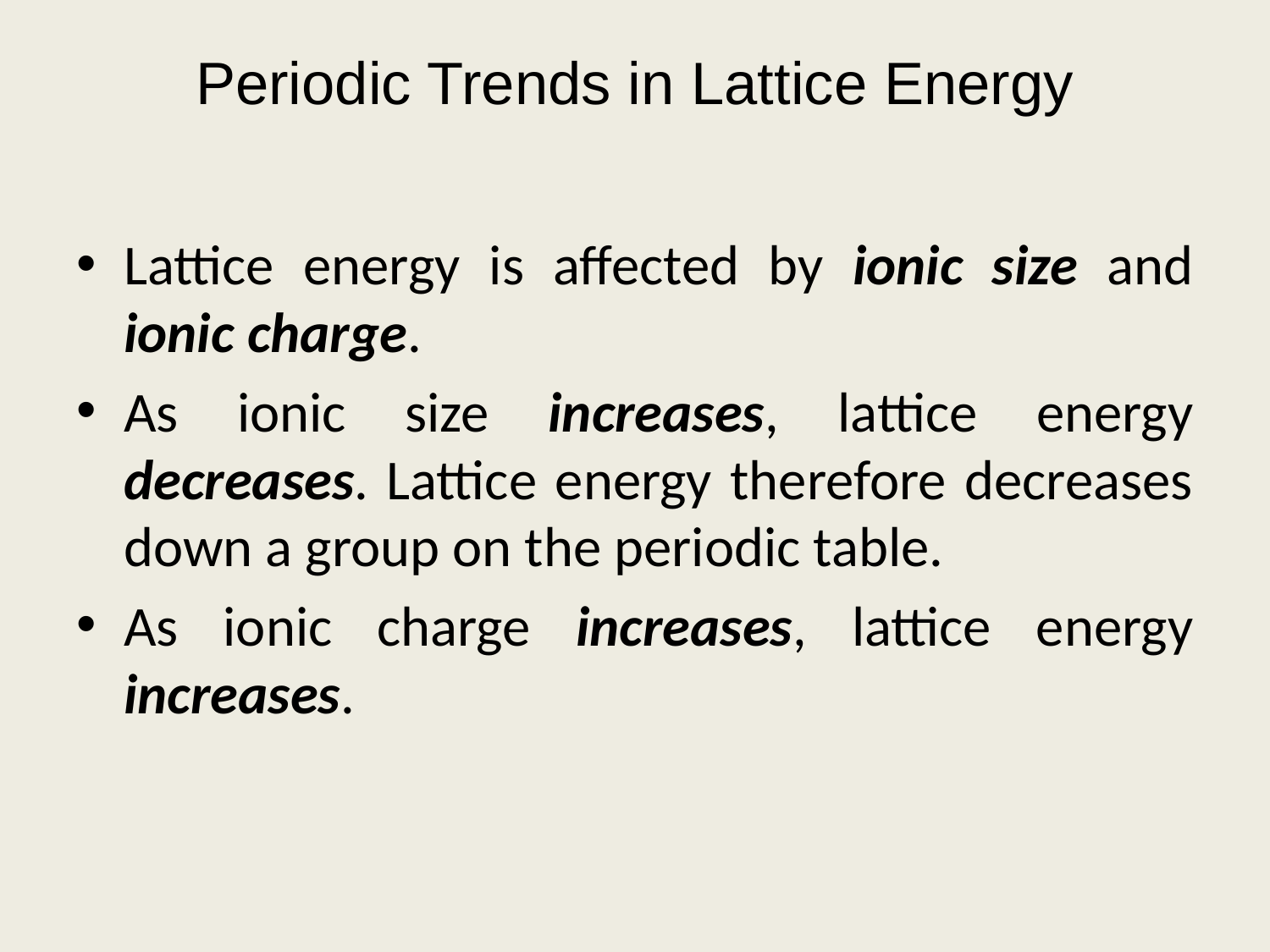

# Periodic Trends in Lattice Energy
Lattice energy is affected by ionic size and ionic charge.
As ionic size increases, lattice energy decreases. Lattice energy therefore decreases down a group on the periodic table.
As ionic charge increases, lattice energy increases.